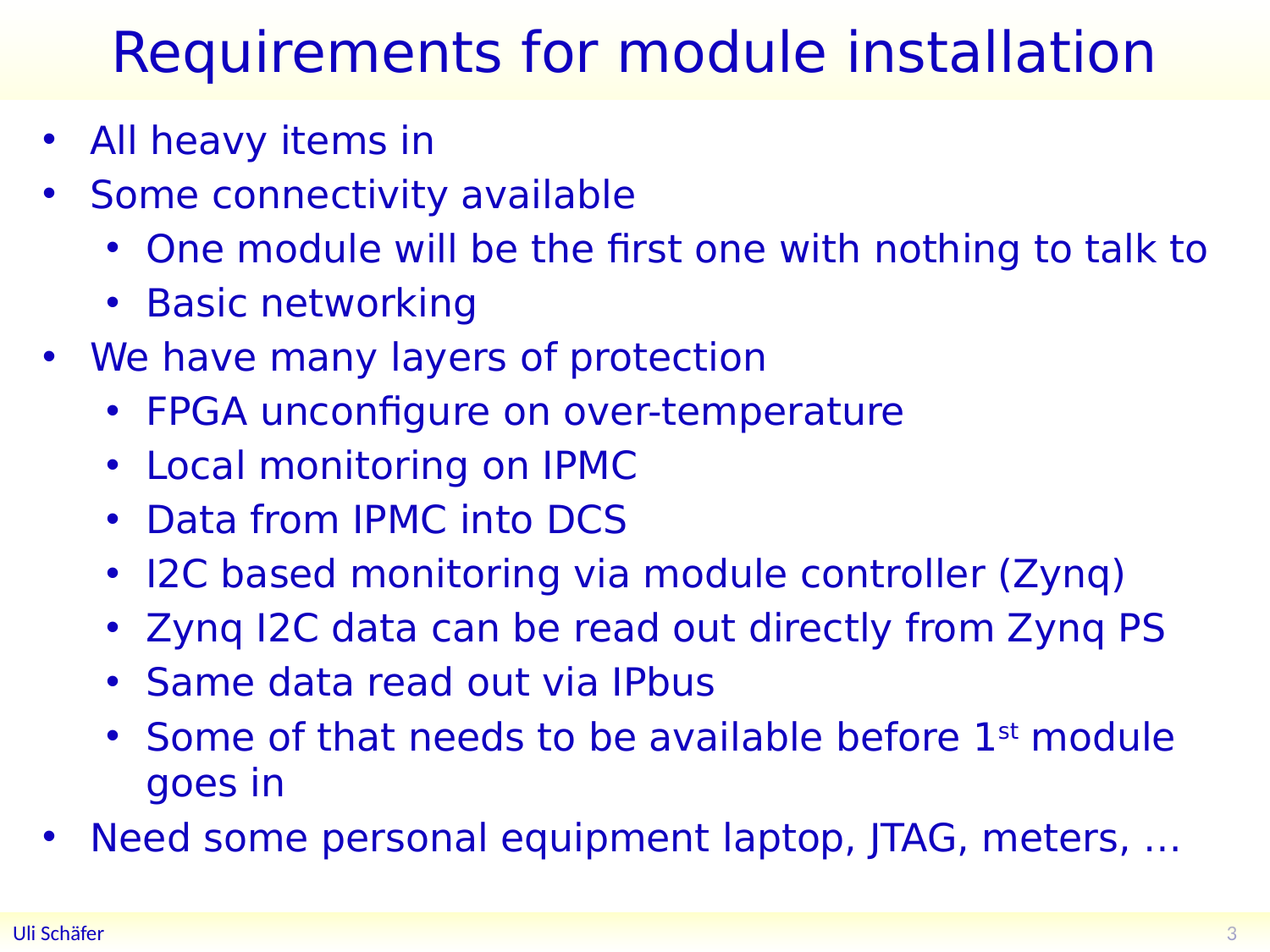

# Requirements for module installation
All heavy items in
Some connectivity available
One module will be the first one with nothing to talk to
Basic networking
We have many layers of protection
FPGA unconfigure on over-temperature
Local monitoring on IPMC
Data from IPMC into DCS
I2C based monitoring via module controller (Zynq)
Zynq I2C data can be read out directly from Zynq PS
Same data read out via IPbus
Some of that needs to be available before 1st module goes in
Need some personal equipment laptop, JTAG, meters, …

3
Uli Schäfer